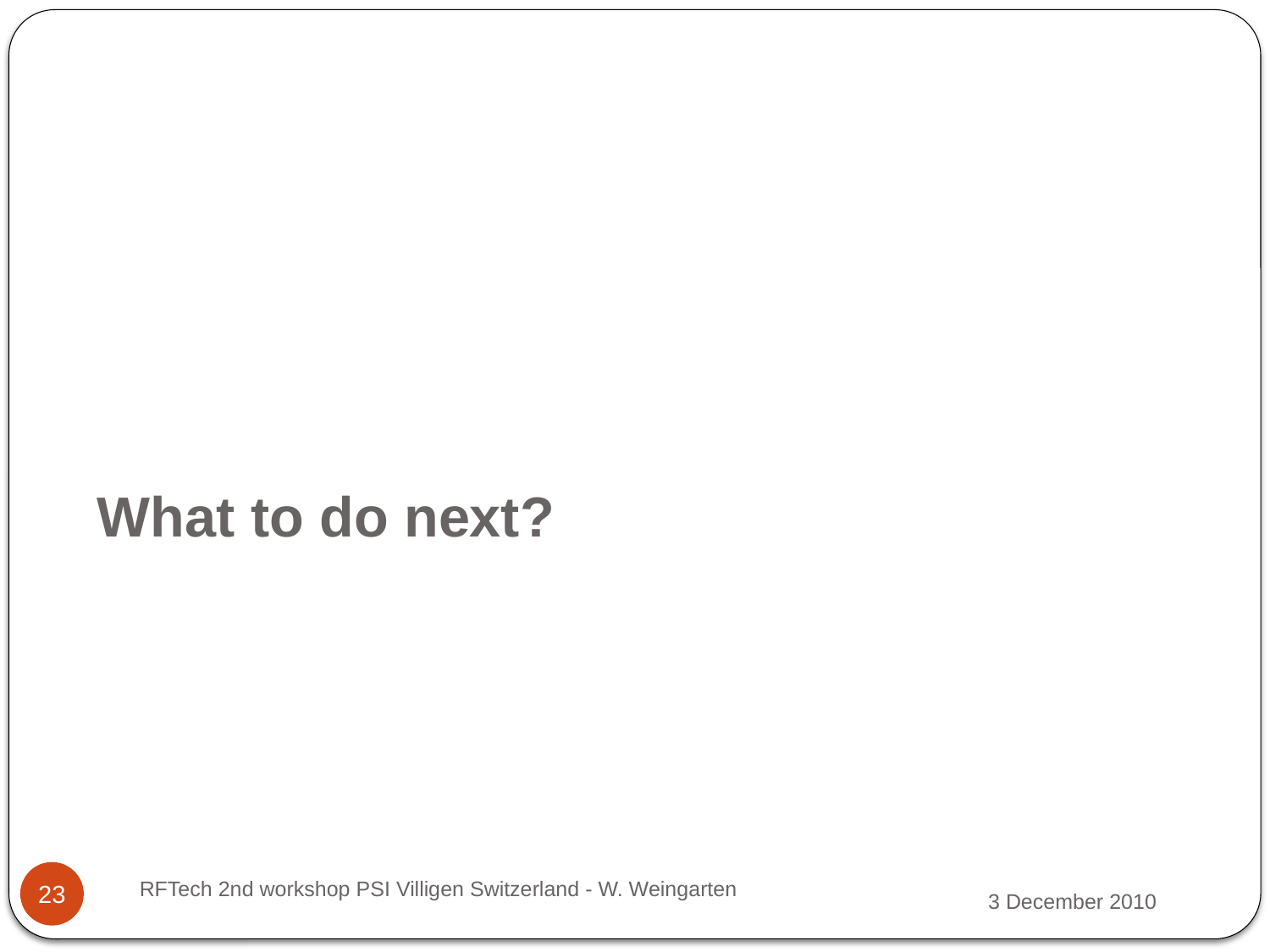

# What to do next?
RFTech 2nd workshop PSI Villigen Switzerland - W. Weingarten
23
3 December 2010